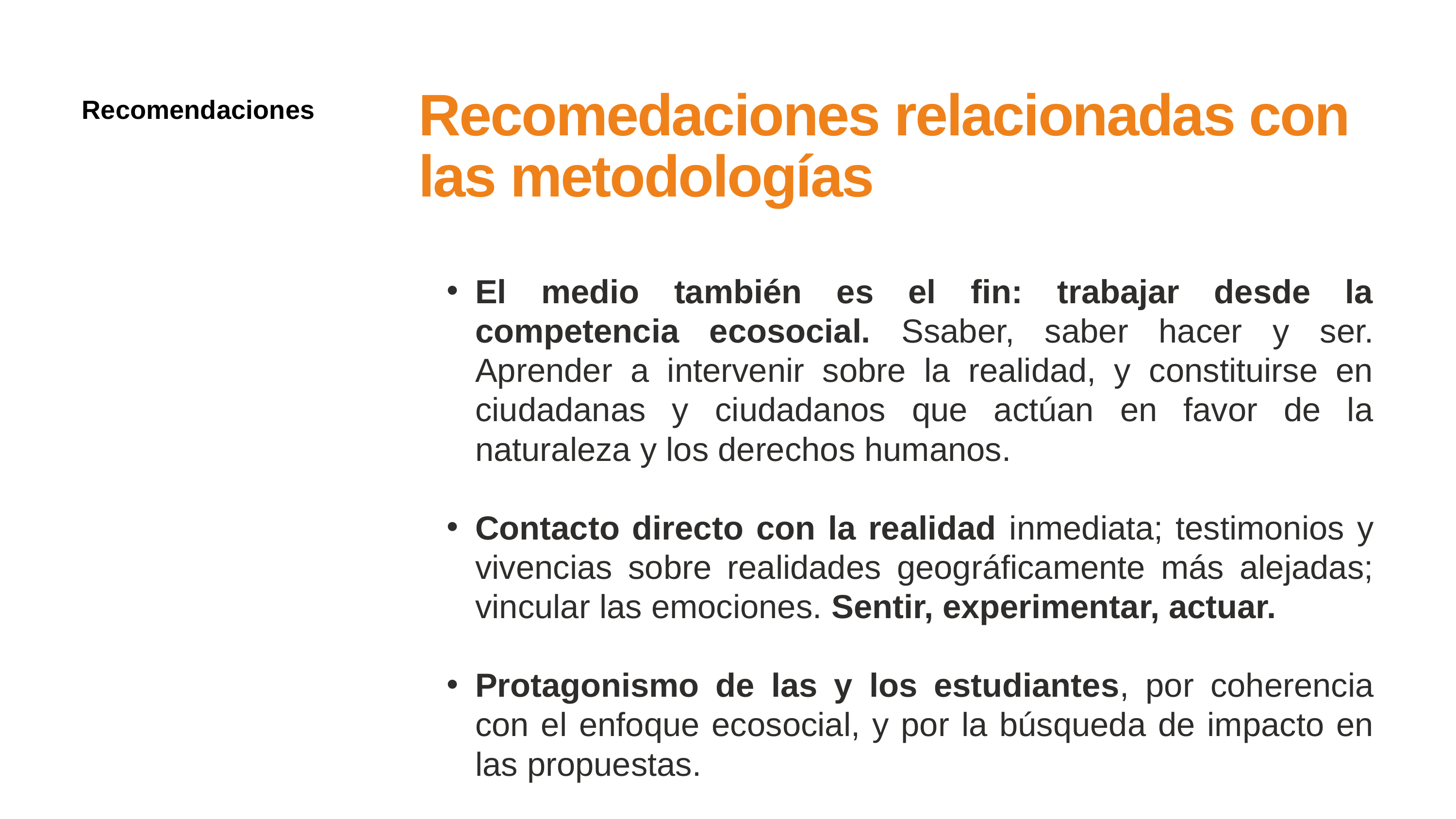

Recomedaciones relacionadas con las metodologías
Recomendaciones
El medio también es el fin: trabajar desde la competencia ecosocial. Ssaber, saber hacer y ser. Aprender a intervenir sobre la realidad, y constituirse en ciudadanas y ciudadanos que actúan en favor de la naturaleza y los derechos humanos.

Contacto directo con la realidad inmediata; testimonios y vivencias sobre realidades geográficamente más alejadas; vincular las emociones. Sentir, experimentar, actuar.

Protagonismo de las y los estudiantes, por coherencia con el enfoque ecosocial, y por la búsqueda de impacto en las propuestas.